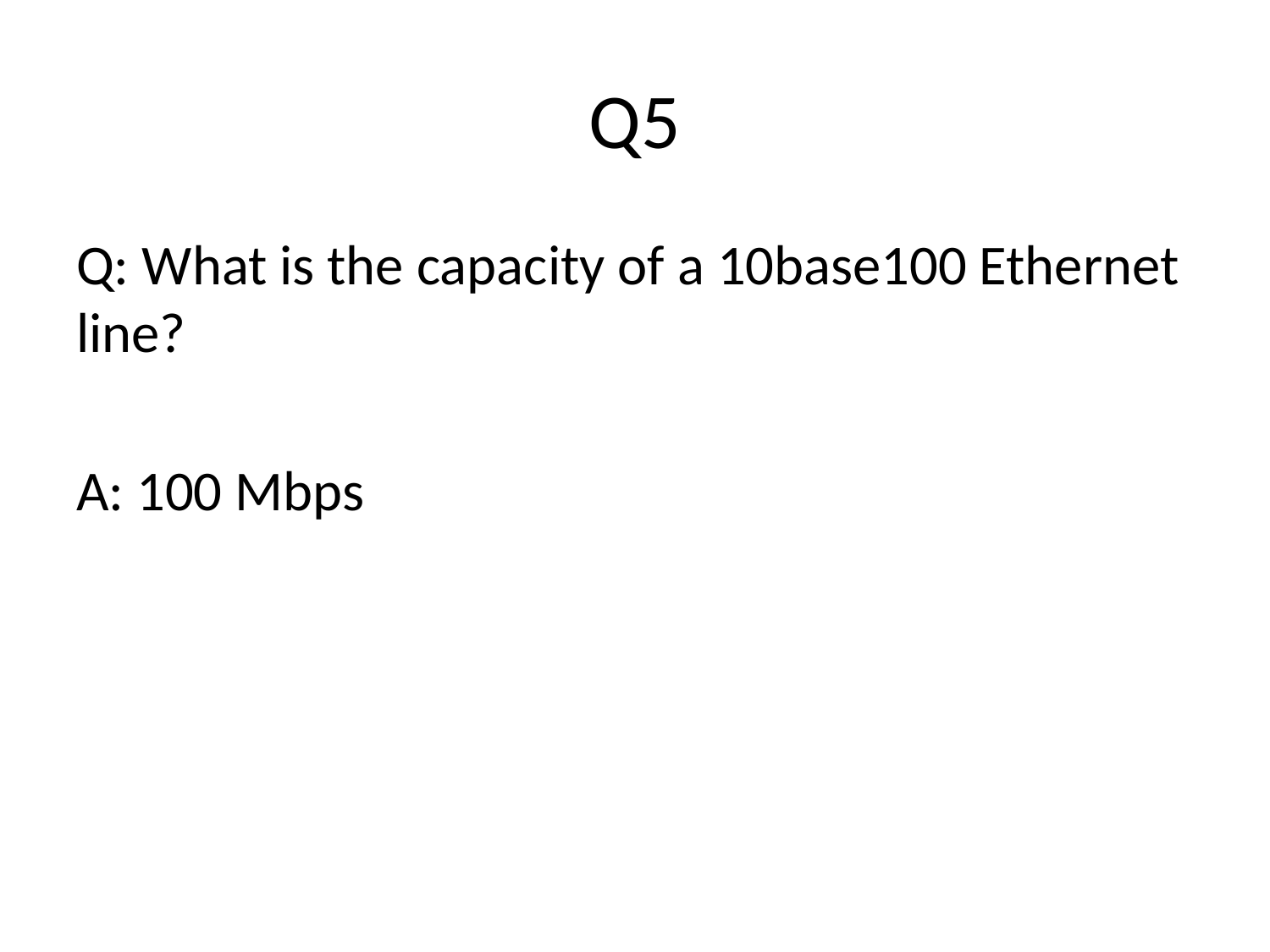

# Q5
Q: What is the capacity of a 10base100 Ethernet line?

A: 100 Mbps